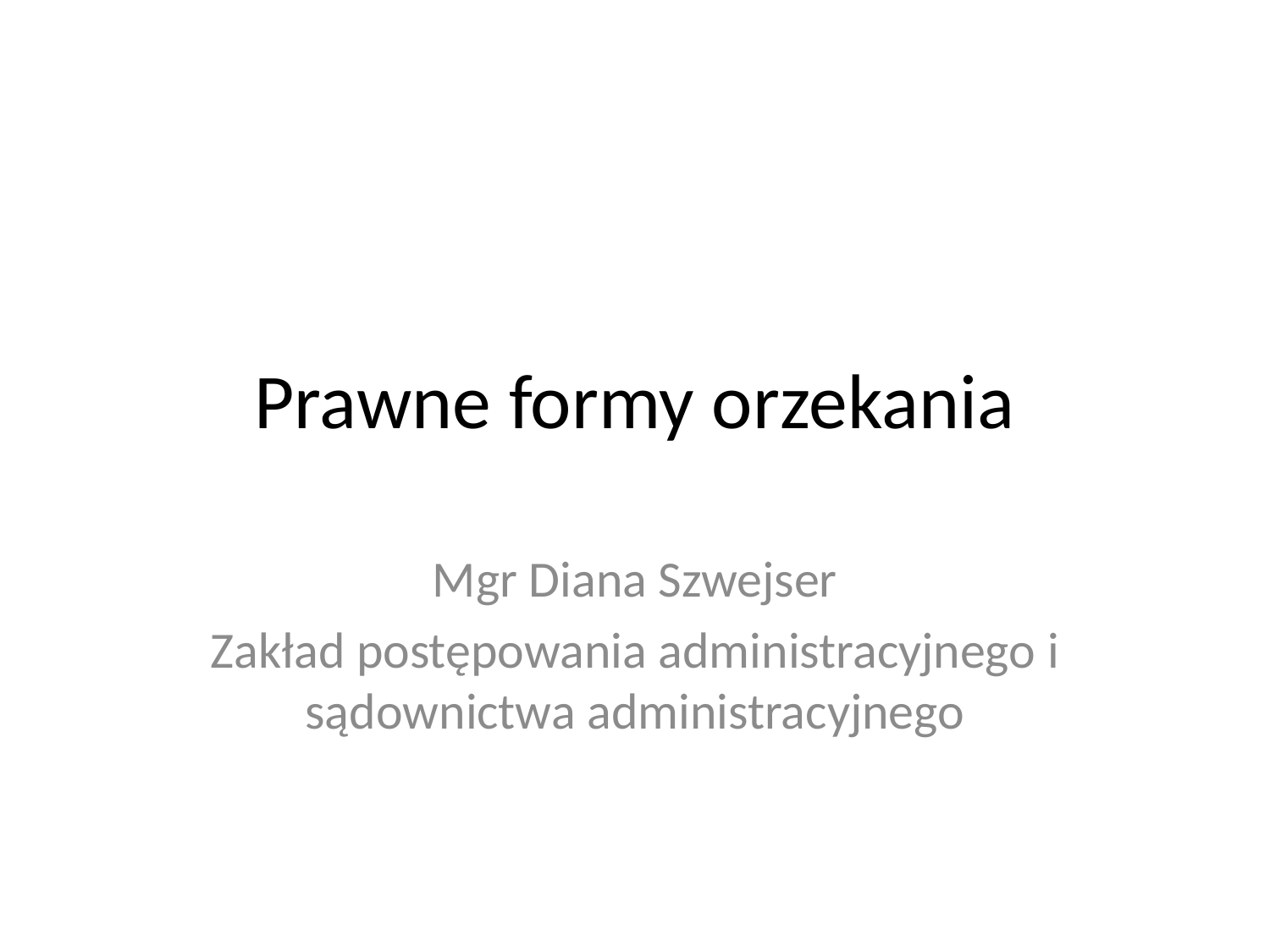

# Prawne formy orzekania
Mgr Diana Szwejser
Zakład postępowania administracyjnego i sądownictwa administracyjnego